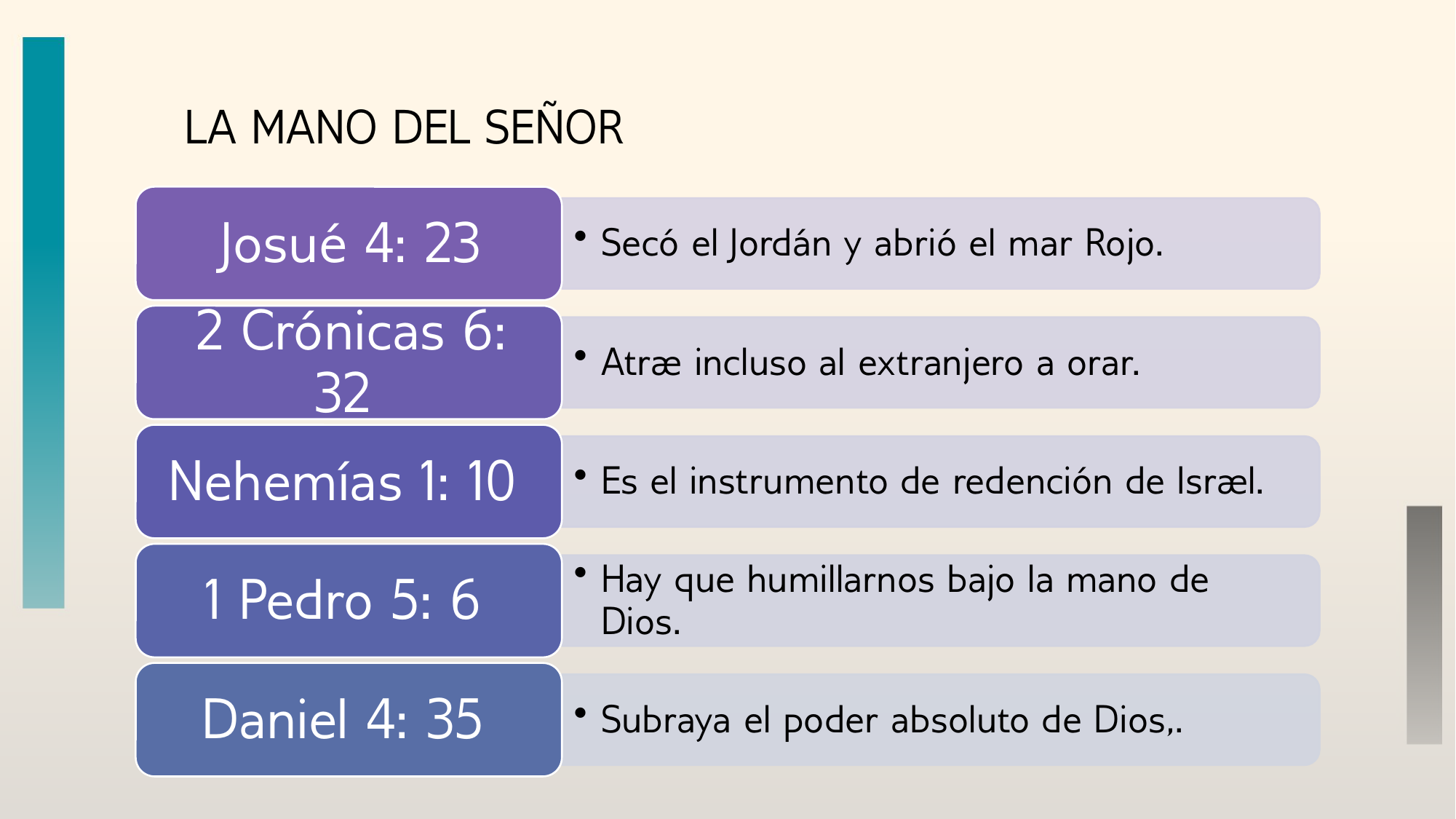

# La Mano del Señor
Secó el Jordán y abrió el mar Rojo.
Josué 4: 23
Atrae incluso al extranjero a orar.
2 Crónicas 6: 32
Es el instrumento de redención de Israel.
Nehemías 1: 10
Hay que humillarnos bajo la mano de Dios.
1 Pedro 5: 6
Subraya el poder absoluto de Dios,.
Daniel 4: 35